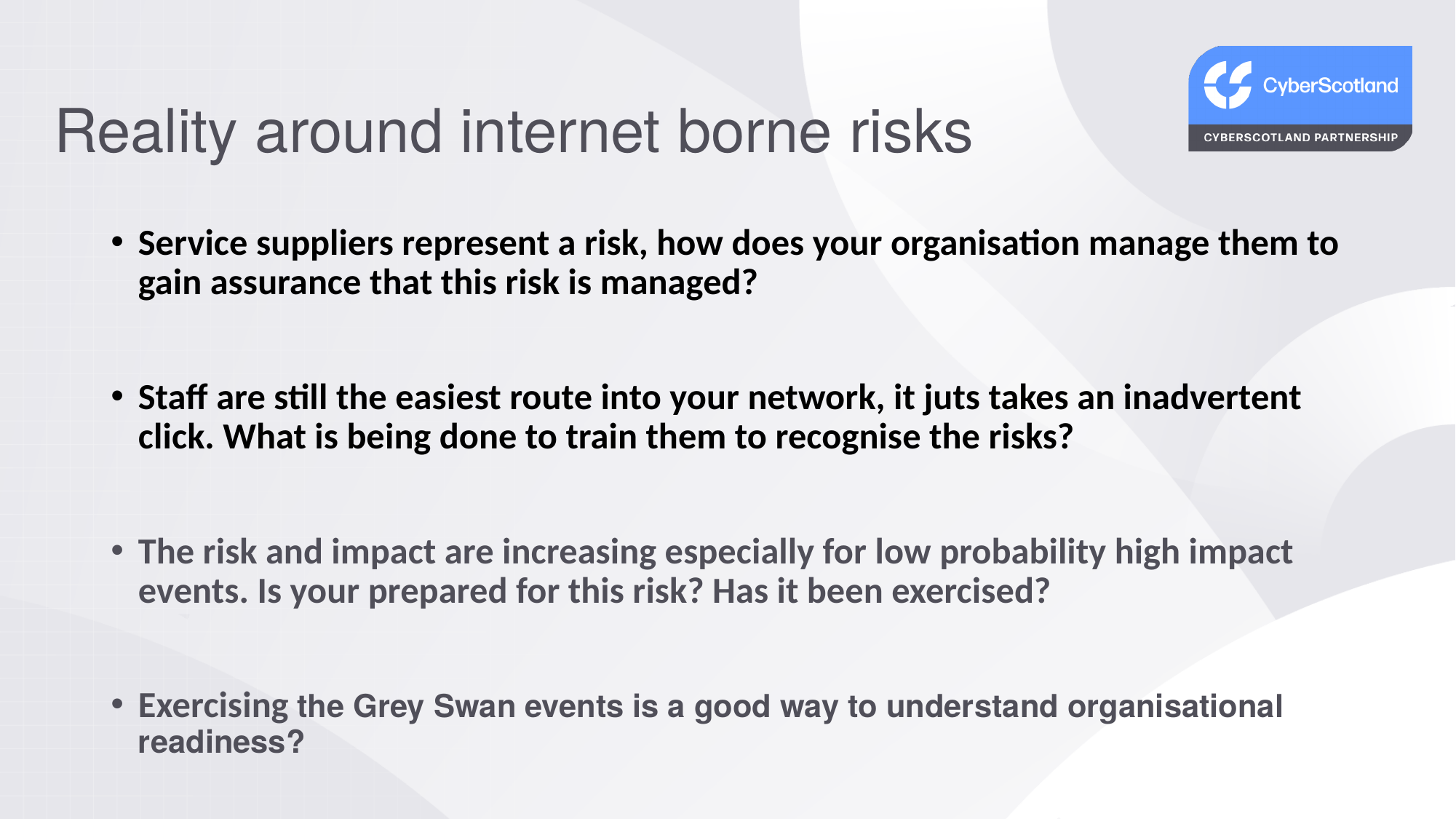

# Reality around internet borne risks
Service suppliers represent a risk, how does your organisation manage them to gain assurance that this risk is managed?

Staff are still the easiest route into your network, it juts takes an inadvertent click. What is being done to train them to recognise the risks?

The risk and impact are increasing especially for low probability high impact events. Is your prepared for this risk? Has it been exercised?

Exercising the Grey Swan events is a good way to understand organisational readiness?